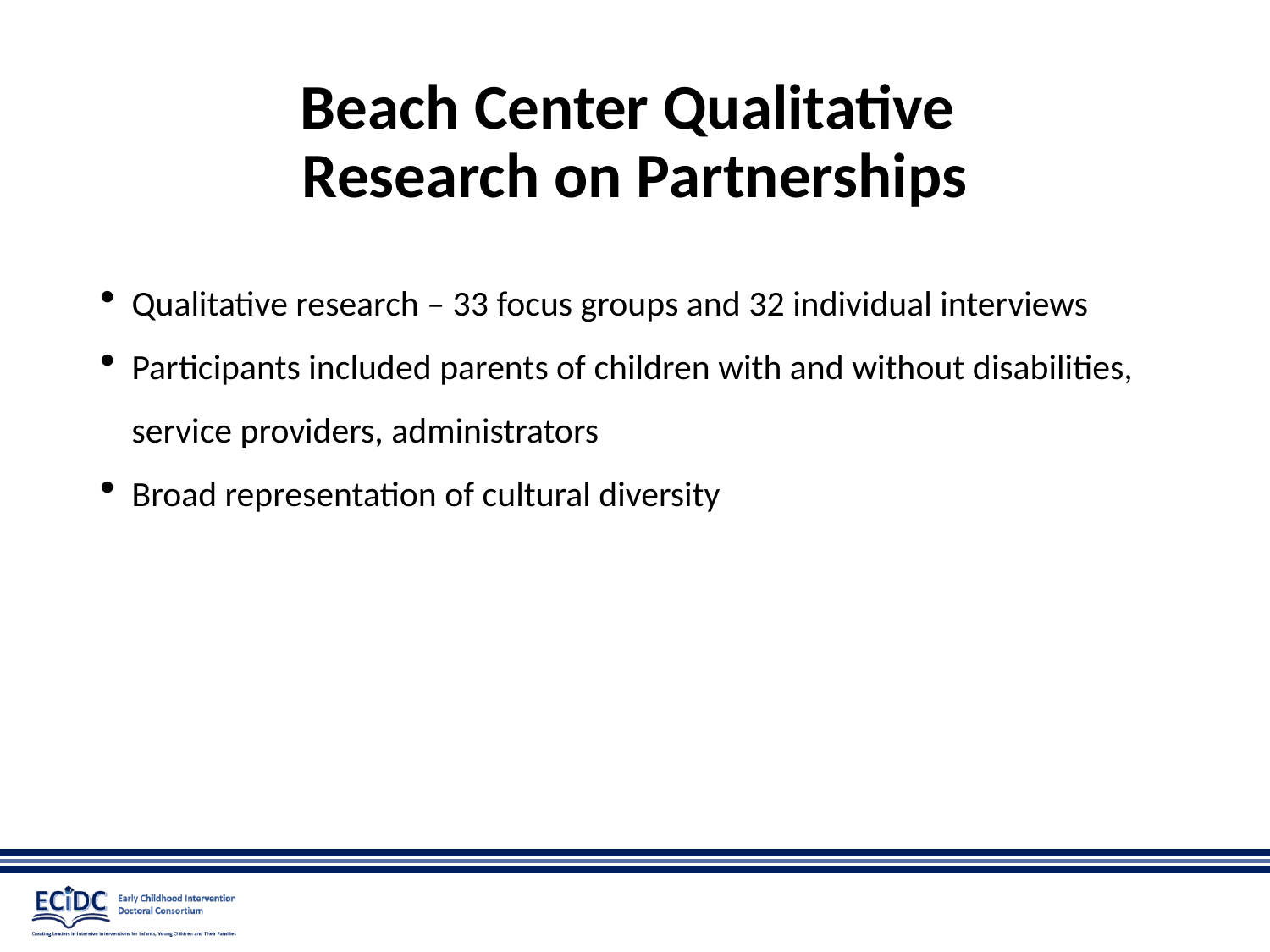

# Beach Center Qualitative Research on Partnerships
Qualitative research – 33 focus groups and 32 individual interviews
Participants included parents of children with and without disabilities, service providers, administrators
Broad representation of cultural diversity